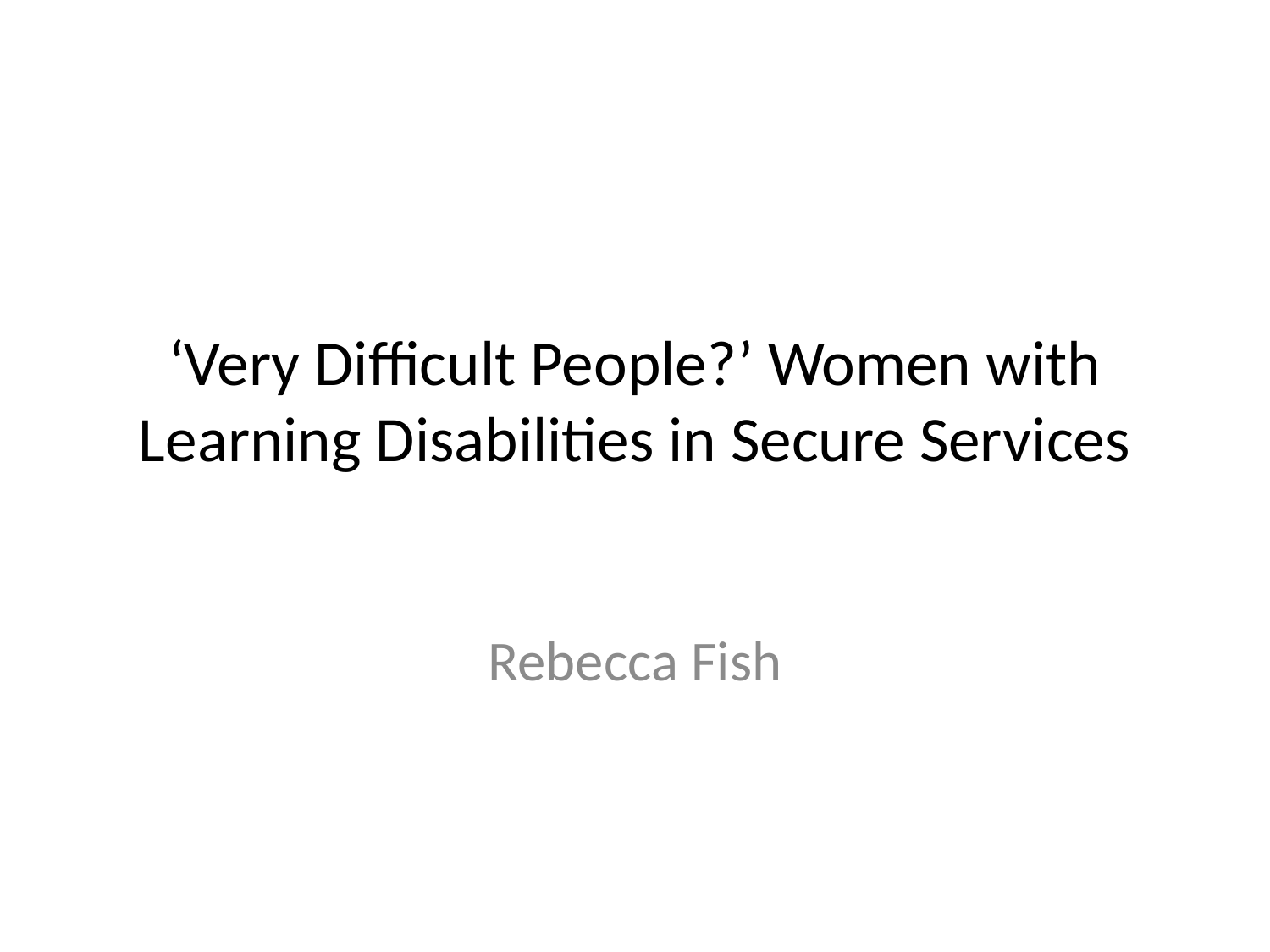

# ‘Very Difficult People?’ Women with Learning Disabilities in Secure Services

Rebecca Fish